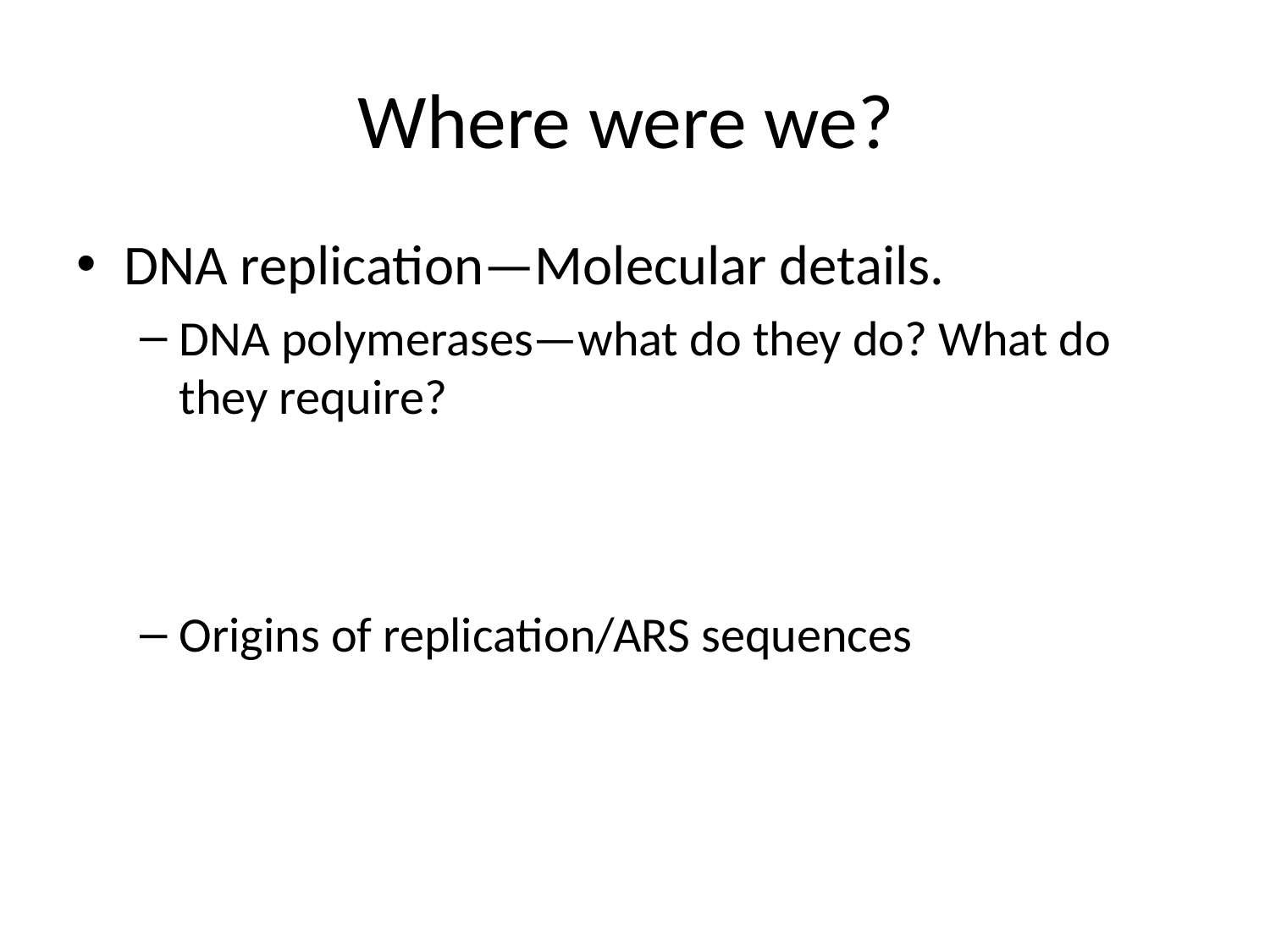

Where were we?
DNA replication—Molecular details.
DNA polymerases—what do they do? What do they require?

Origins of replication/ARS sequences